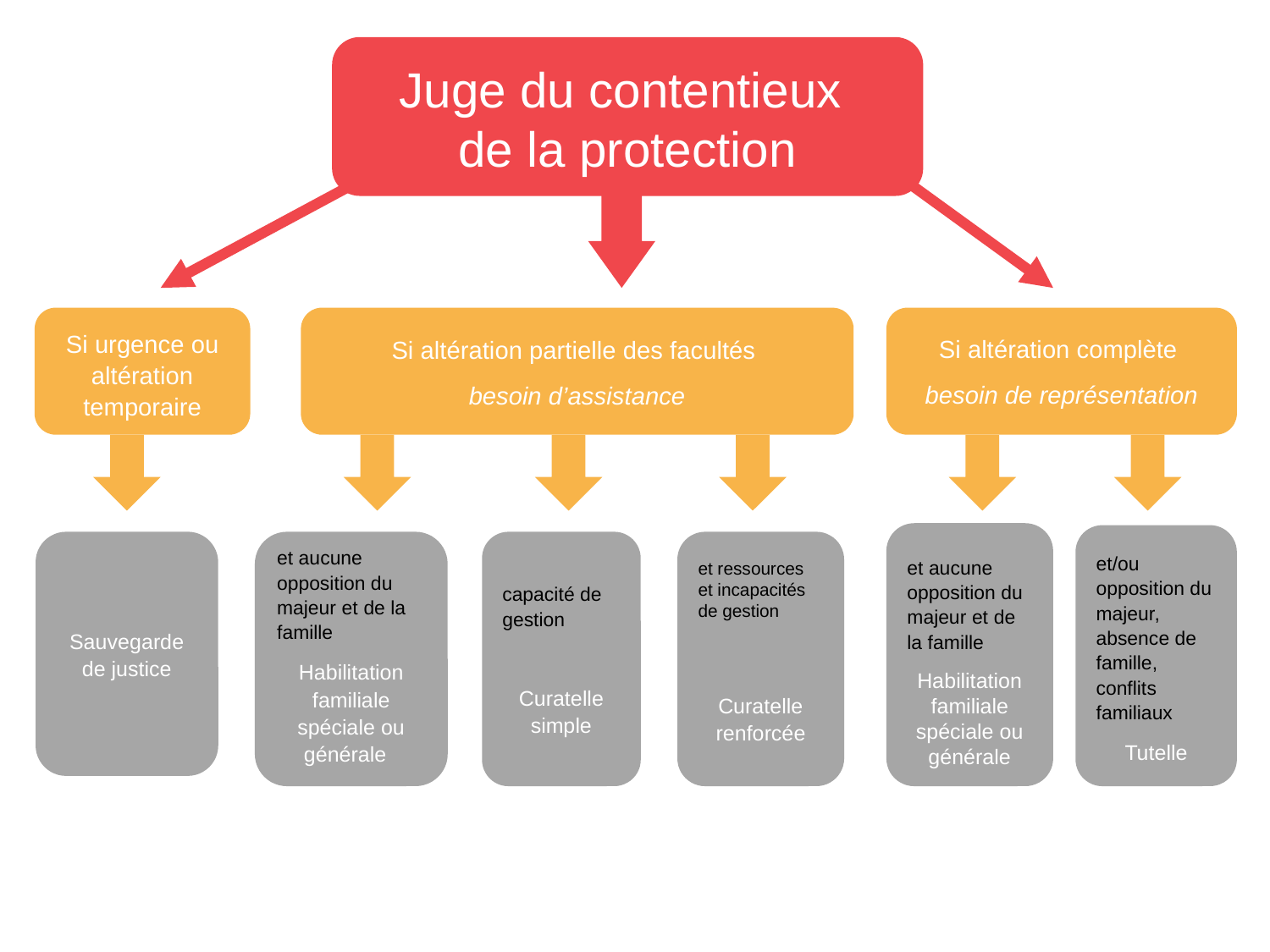

Juge du contentieux
de la protection

Si urgence ou altération temporaire

Si altération partielle des facultés
besoin d’assistance

Si altération complète
besoin de représentation

et aucune opposition du majeur et de la famille
Habilitation familiale spéciale ou générale

et/ou opposition du majeur, absence de famille, conflits familiaux
Tutelle

Sauvegarde de justice

et aucune opposition du majeur et de la famille
Habilitation familiale spéciale ou générale

capacité de gestion

Curatelle simple

et ressources et incapacités de gestion

Curatelle renforcée